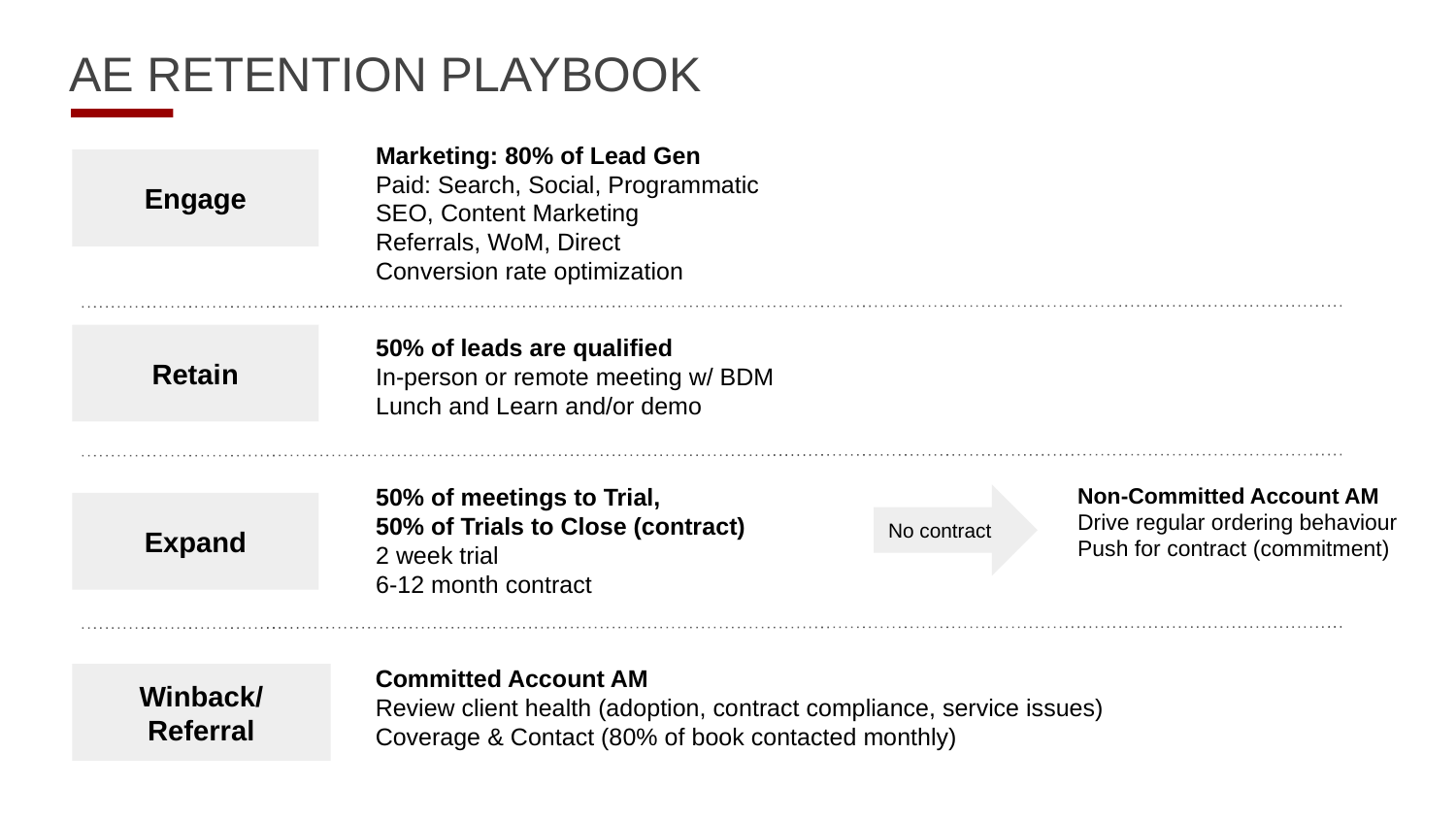

# AE RETENTION PLAYBOOK
Marketing: 80% of Lead Gen
Paid: Search, Social, Programmatic
SEO, Content Marketing
Referrals, WoM, Direct
Conversion rate optimization
Engage
50% of leads are qualified
In-person or remote meeting w/ BDM
Lunch and Learn and/or demo
Retain
50% of meetings to Trial,
50% of Trials to Close (contract)
2 week trial
6-12 month contract

Non-Committed Account AM
Drive regular ordering behaviour
Push for contract (commitment)
No contract
Expand
Committed Account AM
Review client health (adoption, contract compliance, service issues)
Coverage & Contact (80% of book contacted monthly)

Winback/Referral